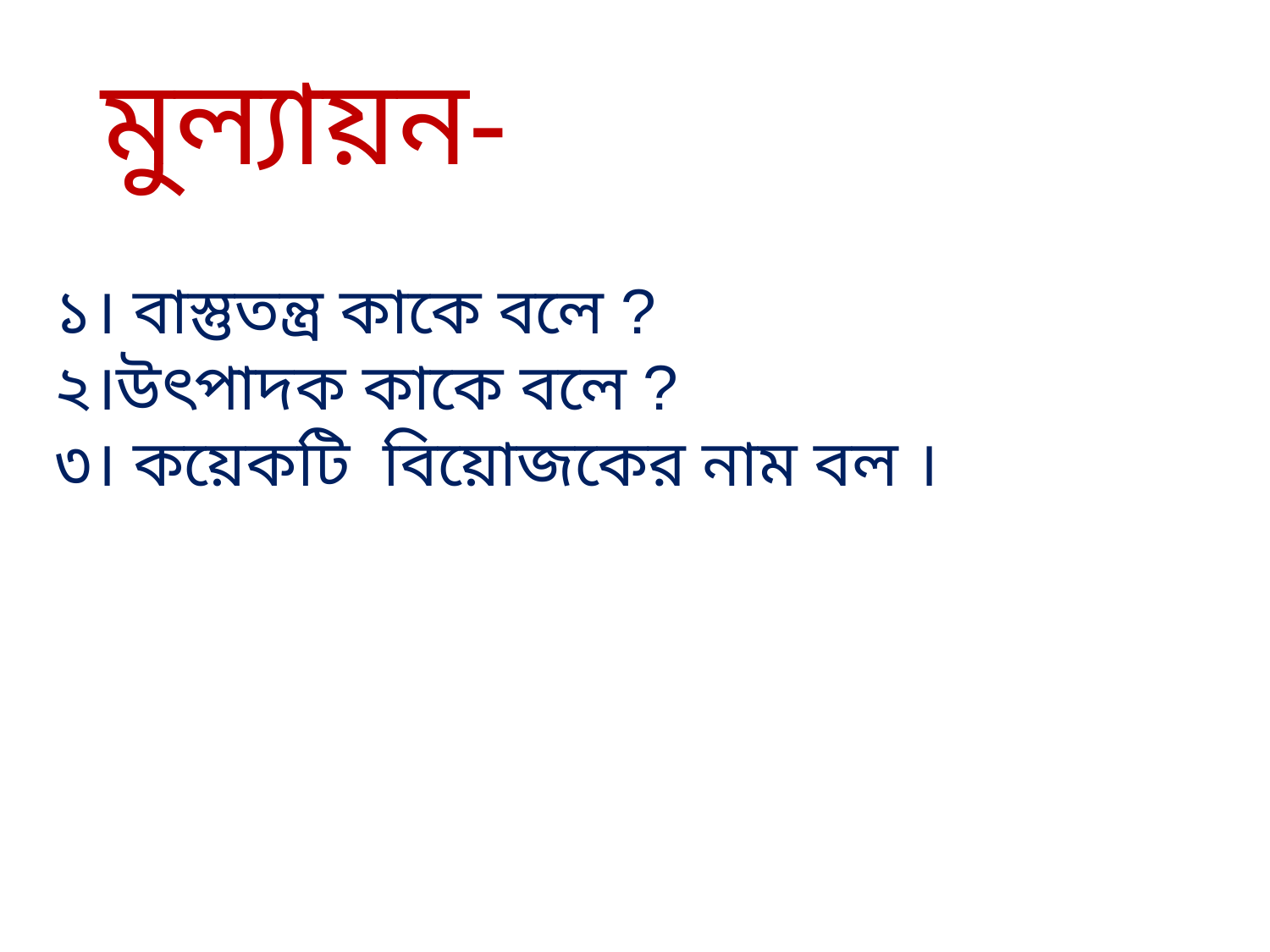

# মুল্যায়ন-
১। বাস্তুতন্ত্র কাকে বলে ?
২।উৎপাদক কাকে বলে ?
৩। কয়েকটি  বিয়োজকের নাম বল ।